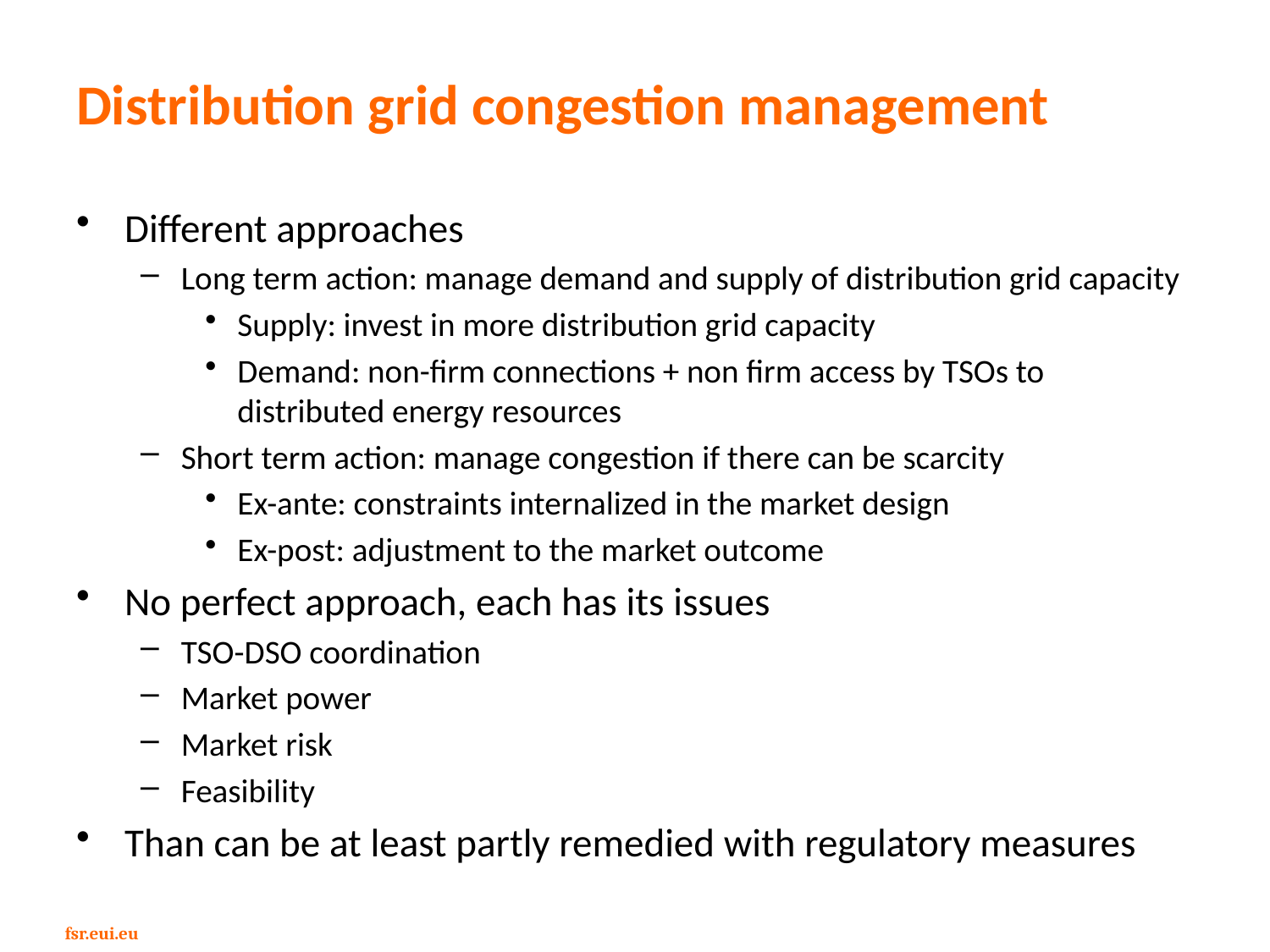

# Distribution grid congestion management
Different approaches
Long term action: manage demand and supply of distribution grid capacity
Supply: invest in more distribution grid capacity
Demand: non-firm connections + non firm access by TSOs to distributed energy resources
Short term action: manage congestion if there can be scarcity
Ex-ante: constraints internalized in the market design
Ex-post: adjustment to the market outcome
No perfect approach, each has its issues
TSO-DSO coordination
Market power
Market risk
Feasibility
Than can be at least partly remedied with regulatory measures